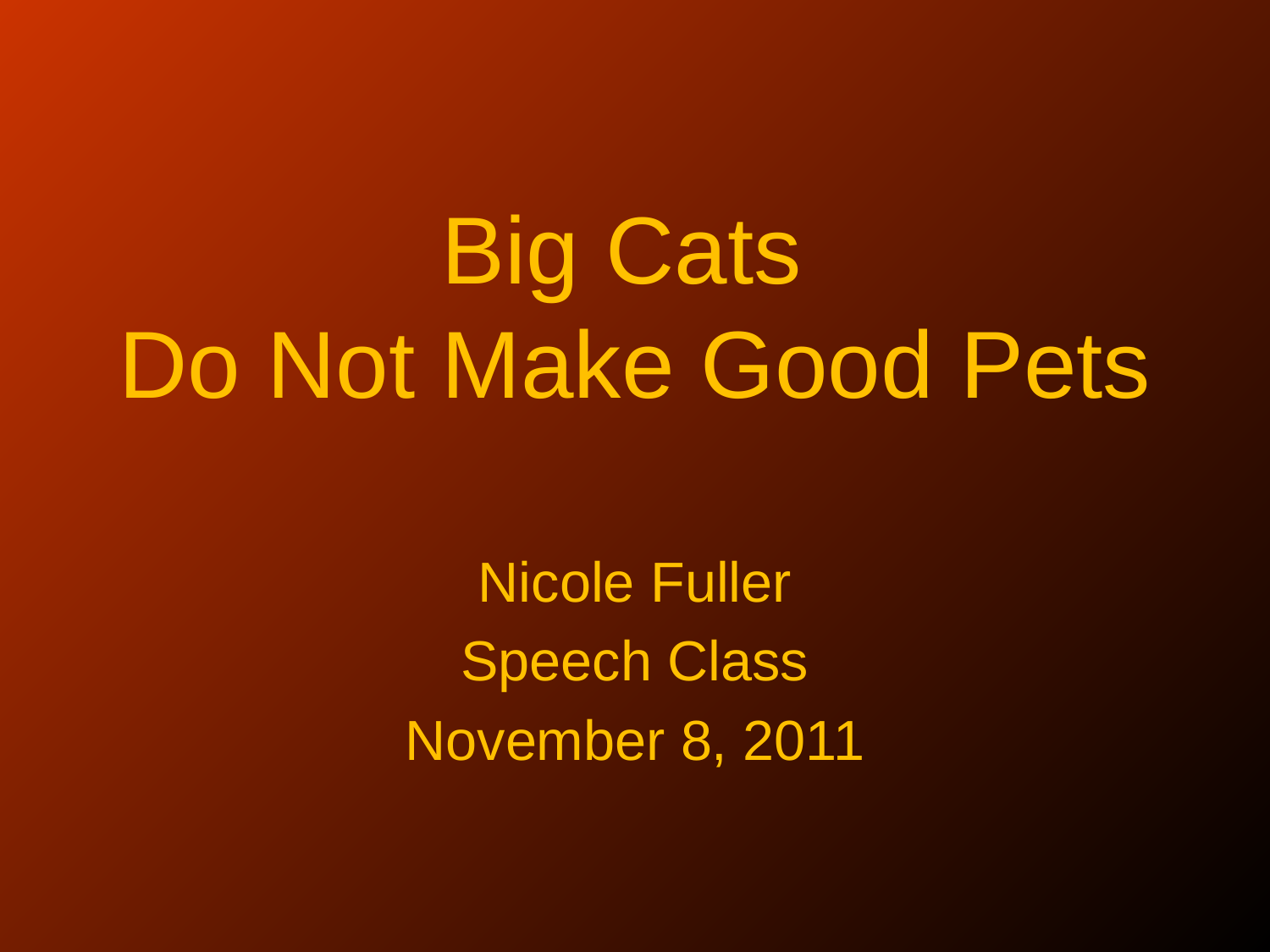

# Big Cats Do Not Make Good Pets
Nicole Fuller
Speech Class
November 8, 2011